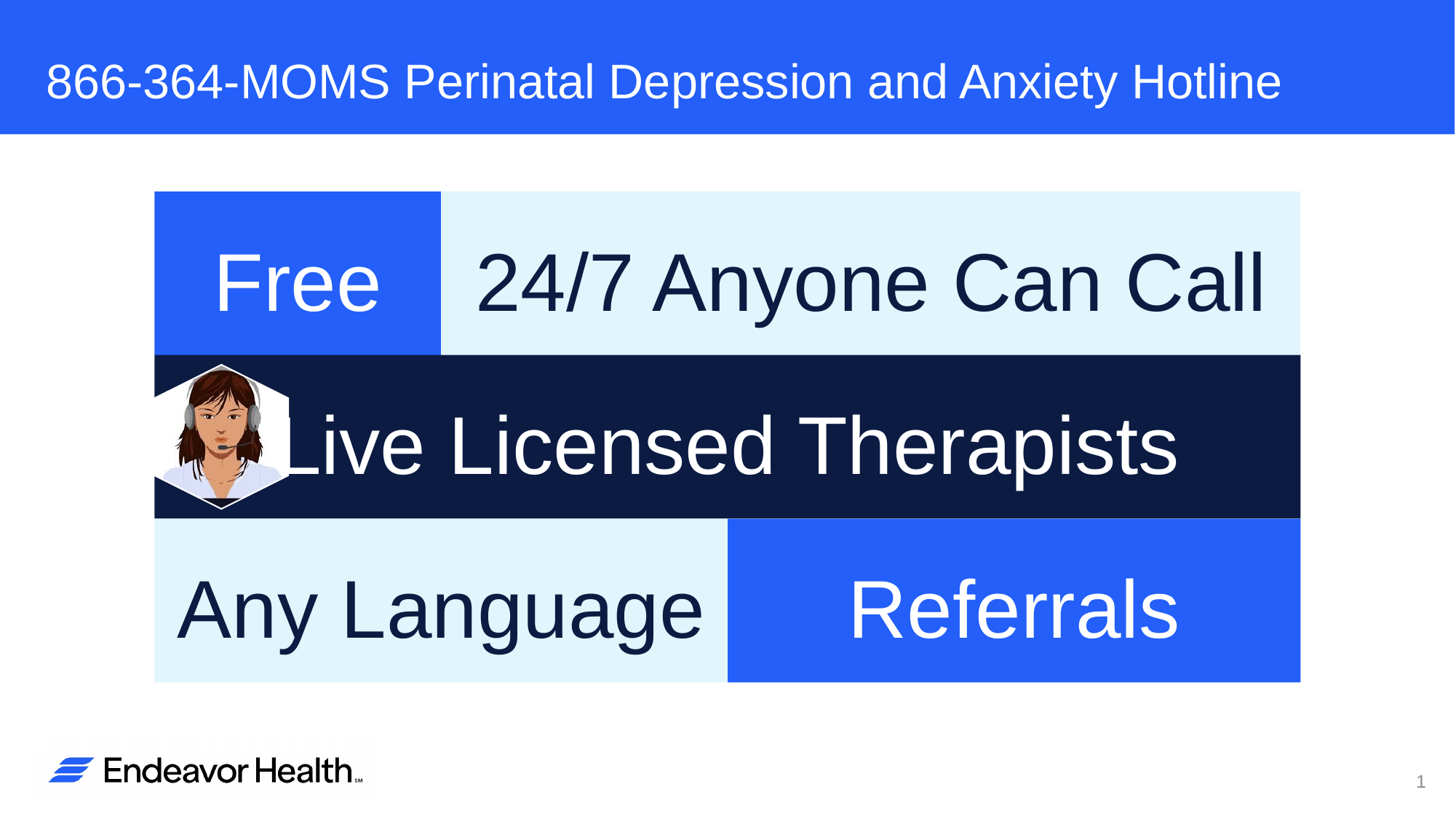

# 866-364-MOMS Perinatal Depression and Anxiety Hotline
24/7 Anyone Can Call
Free
Live Licensed Therapists

Any Language
Referrals
1